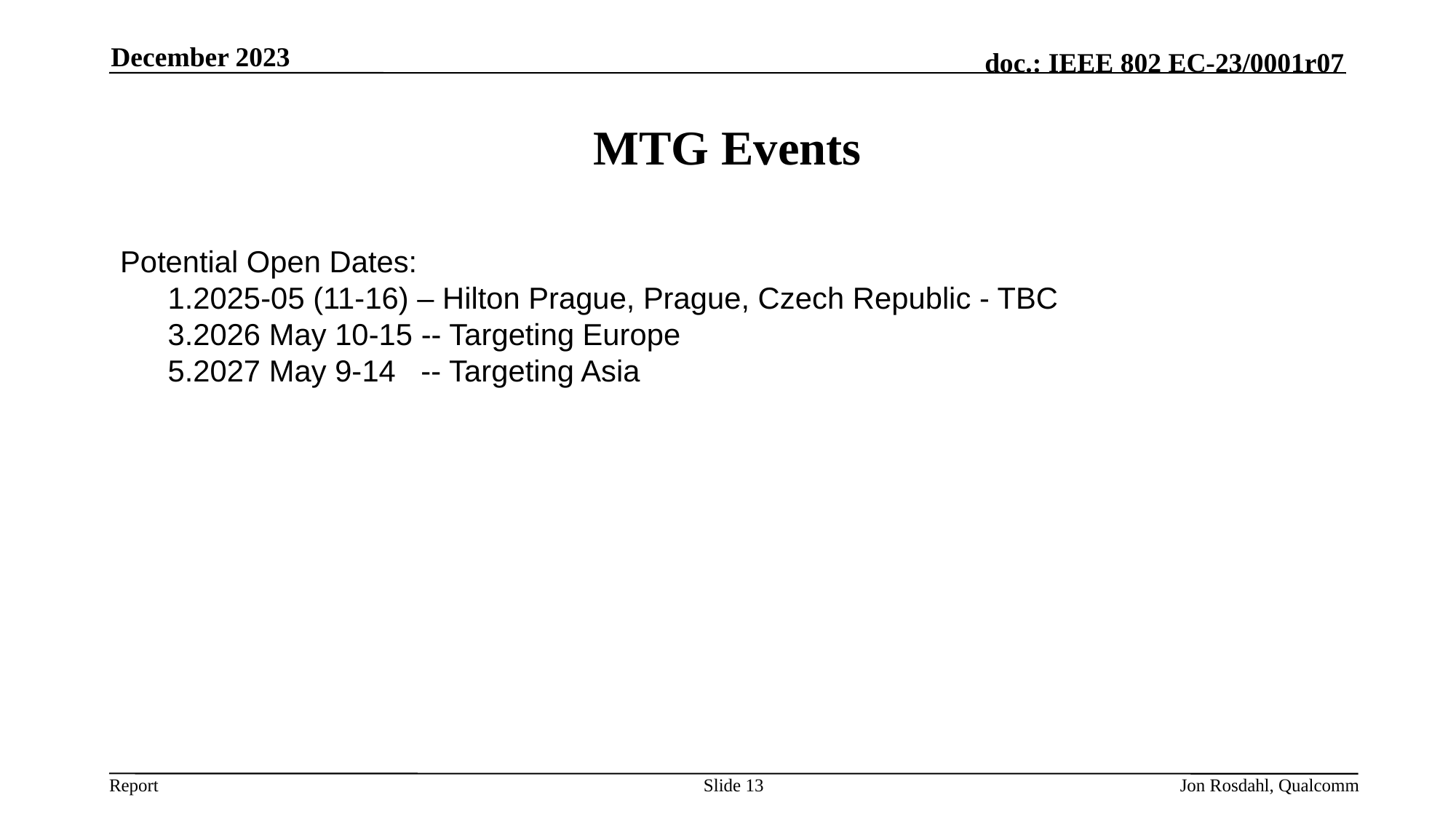

December 2023
# MTG Events
Potential Open Dates:
2025-05 (11-16) – Hilton Prague, Prague, Czech Republic - TBC
2026 May 10-15 -- Targeting Europe
2027 May 9-14   -- Targeting Asia

Slide 13
Jon Rosdahl, Qualcomm